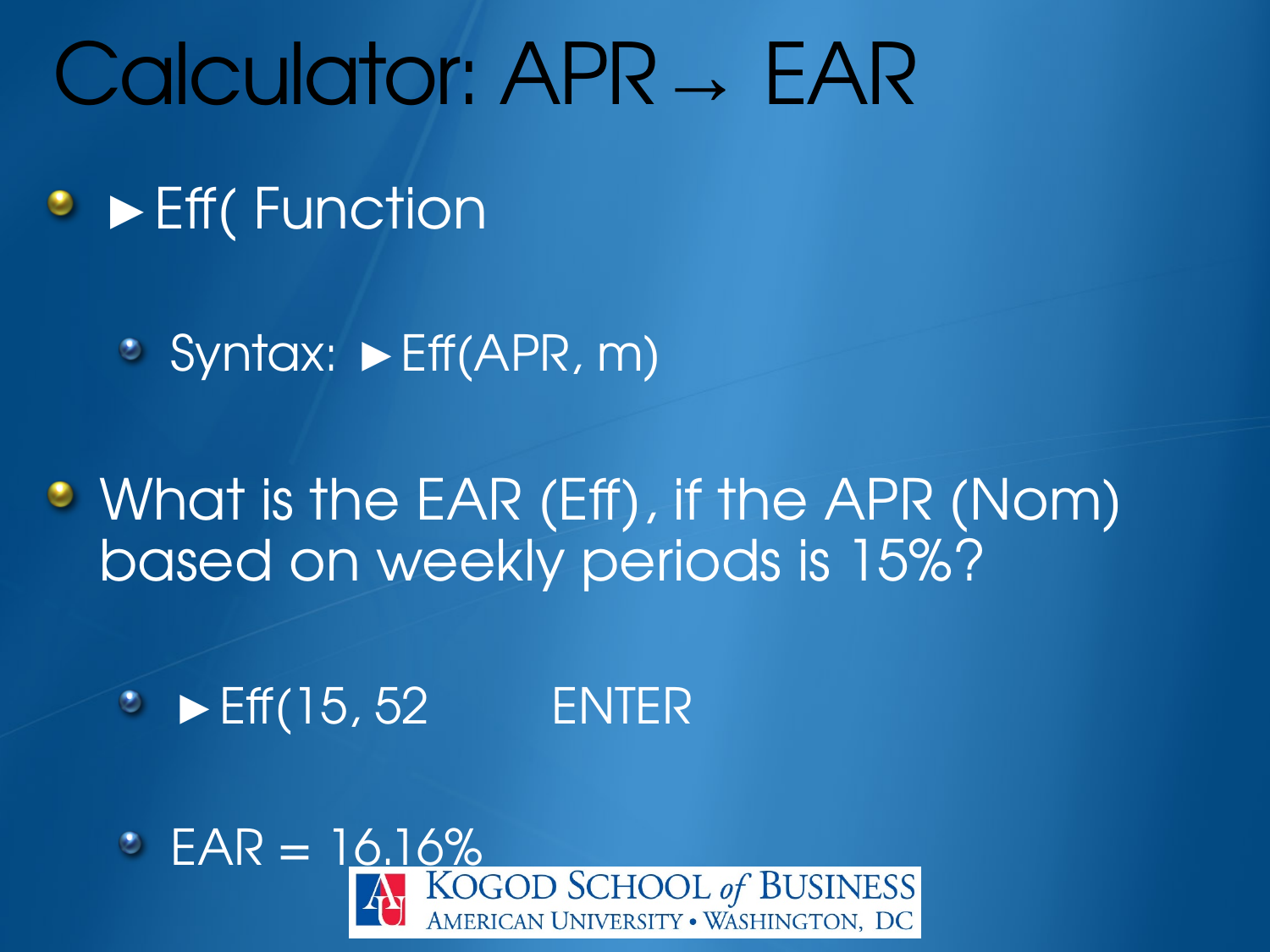

# Calculator: APR→ EAR

►Eff( Function

Syntax: ►Eff(APR, m)

What is the EAR (Eff), if the APR (Nom) based on weekly periods is 15%?

►Eff(15, 52	ENTER

EAR = 16.16%